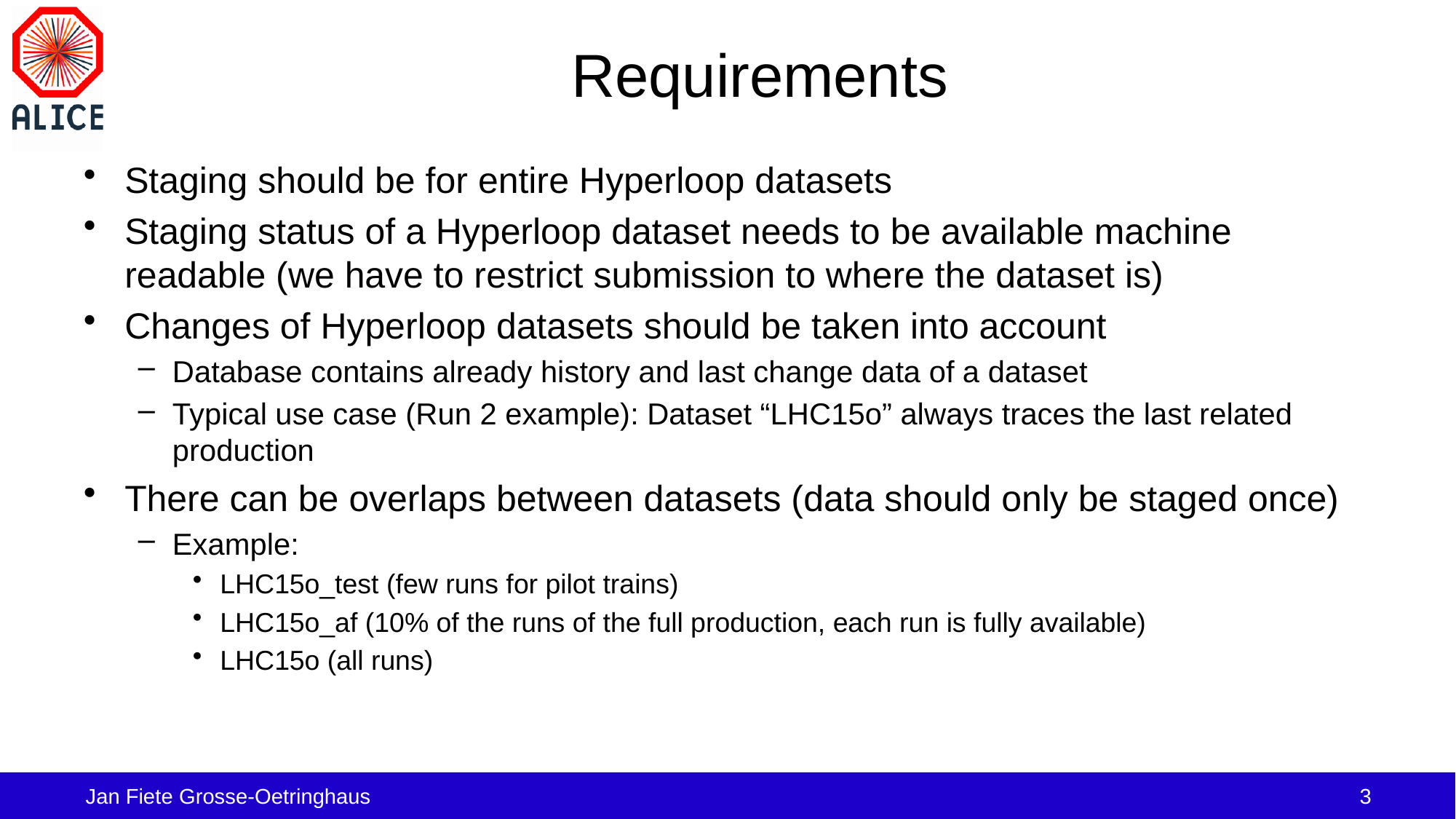

# Requirements
Staging should be for entire Hyperloop datasets
Staging status of a Hyperloop dataset needs to be available machine readable (we have to restrict submission to where the dataset is)
Changes of Hyperloop datasets should be taken into account
Database contains already history and last change data of a dataset
Typical use case (Run 2 example): Dataset “LHC15o” always traces the last related production
There can be overlaps between datasets (data should only be staged once)
Example:
LHC15o_test (few runs for pilot trains)
LHC15o_af (10% of the runs of the full production, each run is fully available)
LHC15o (all runs)
Jan Fiete Grosse-Oetringhaus
3